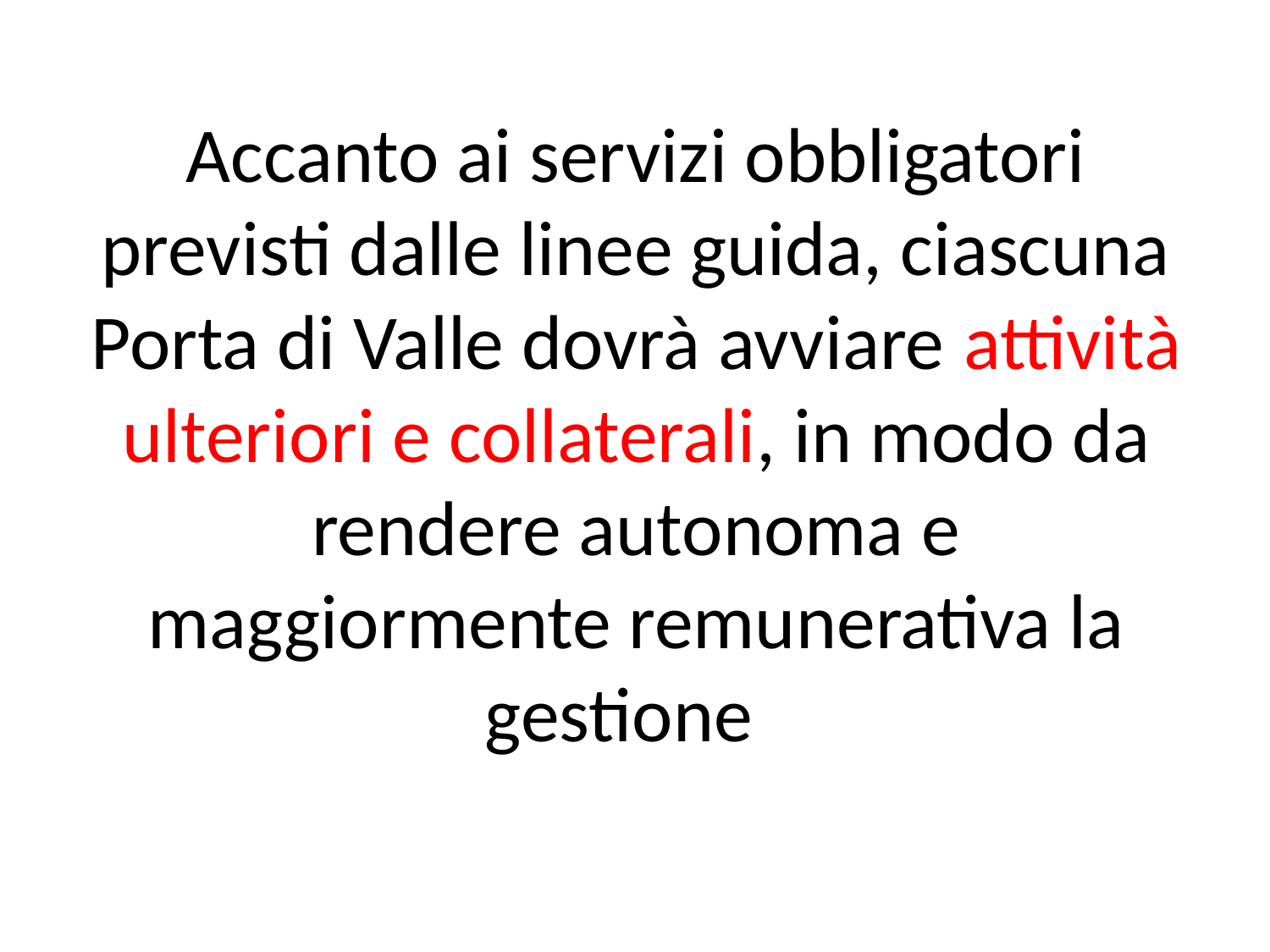

# Accanto ai servizi obbligatori previsti dalle linee guida, ciascuna Porta di Valle dovrà avviare attività ulteriori e collaterali, in modo da rendere autonoma e maggiormente remunerativa la gestione